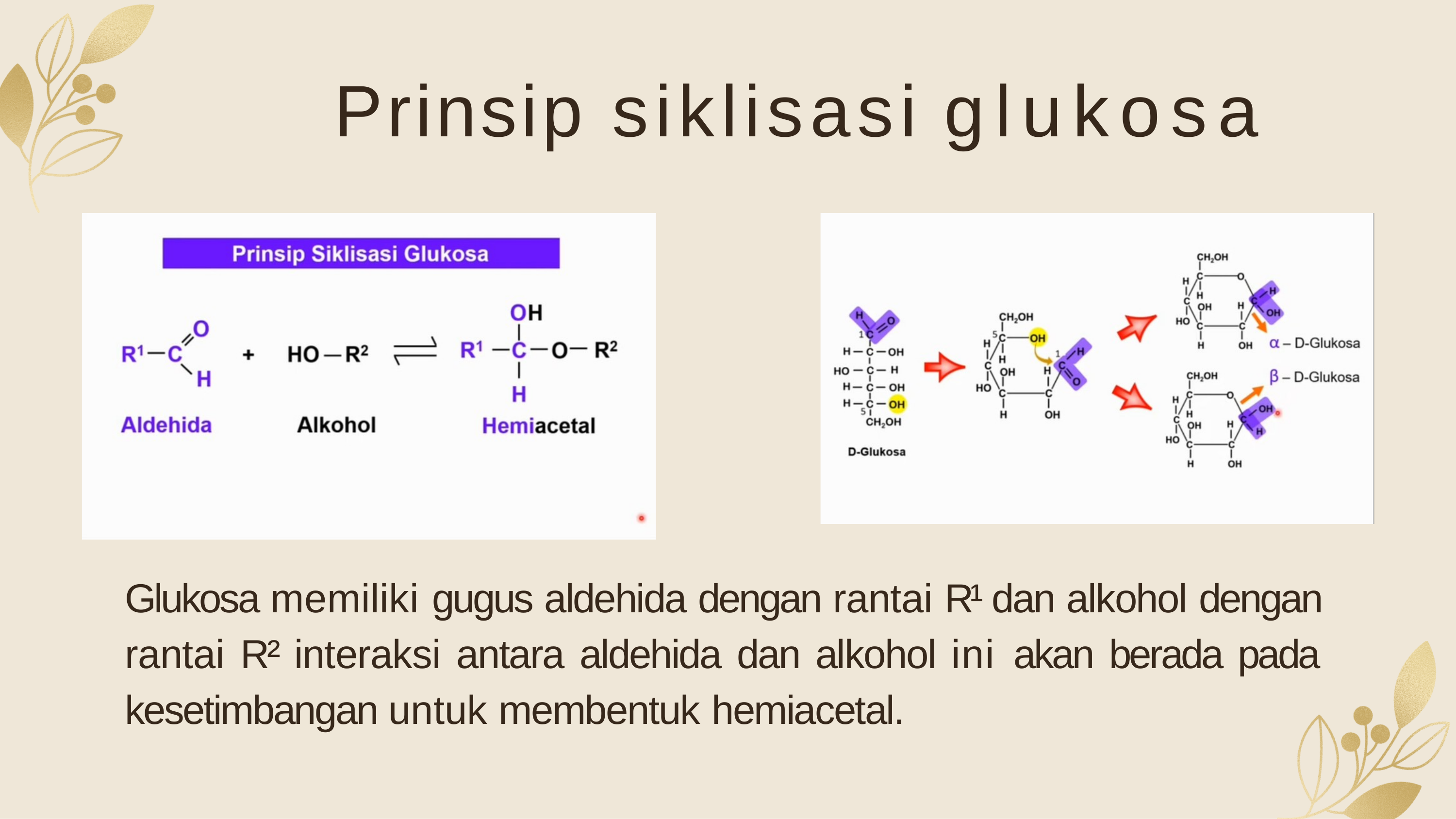

# Prinsip siklisasi glukosa

Glukosa memiliki gugus aldehida dengan rantai R¹ dan alkohol dengan  rantai R² interaksi antara aldehida dan alkohol ini akan berada pada  kesetimbangan untuk membentuk hemiacetal.